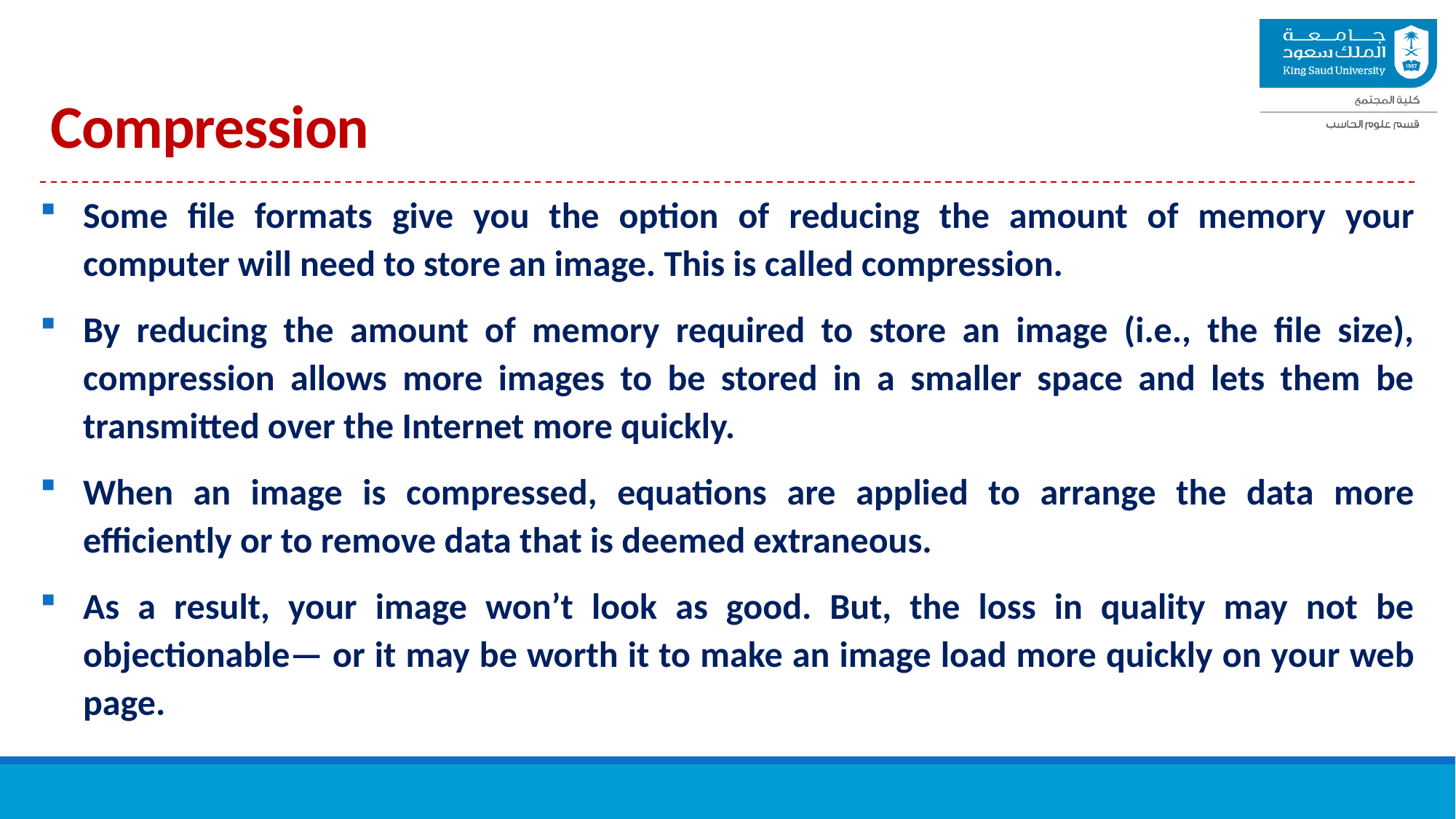

Compression

Some file formats give you the option of reducing the amount of memory your computer will need to store an image. This is called compression.
By reducing the amount of memory required to store an image (i.e., the file size), compression allows more images to be stored in a smaller space and lets them be transmitted over the Internet more quickly.
When an image is compressed, equations are applied to arrange the data more efficiently or to remove data that is deemed extraneous.
As a result, your image won’t look as good. But, the loss in quality may not be objectionable— or it may be worth it to make an image load more quickly on your web page.